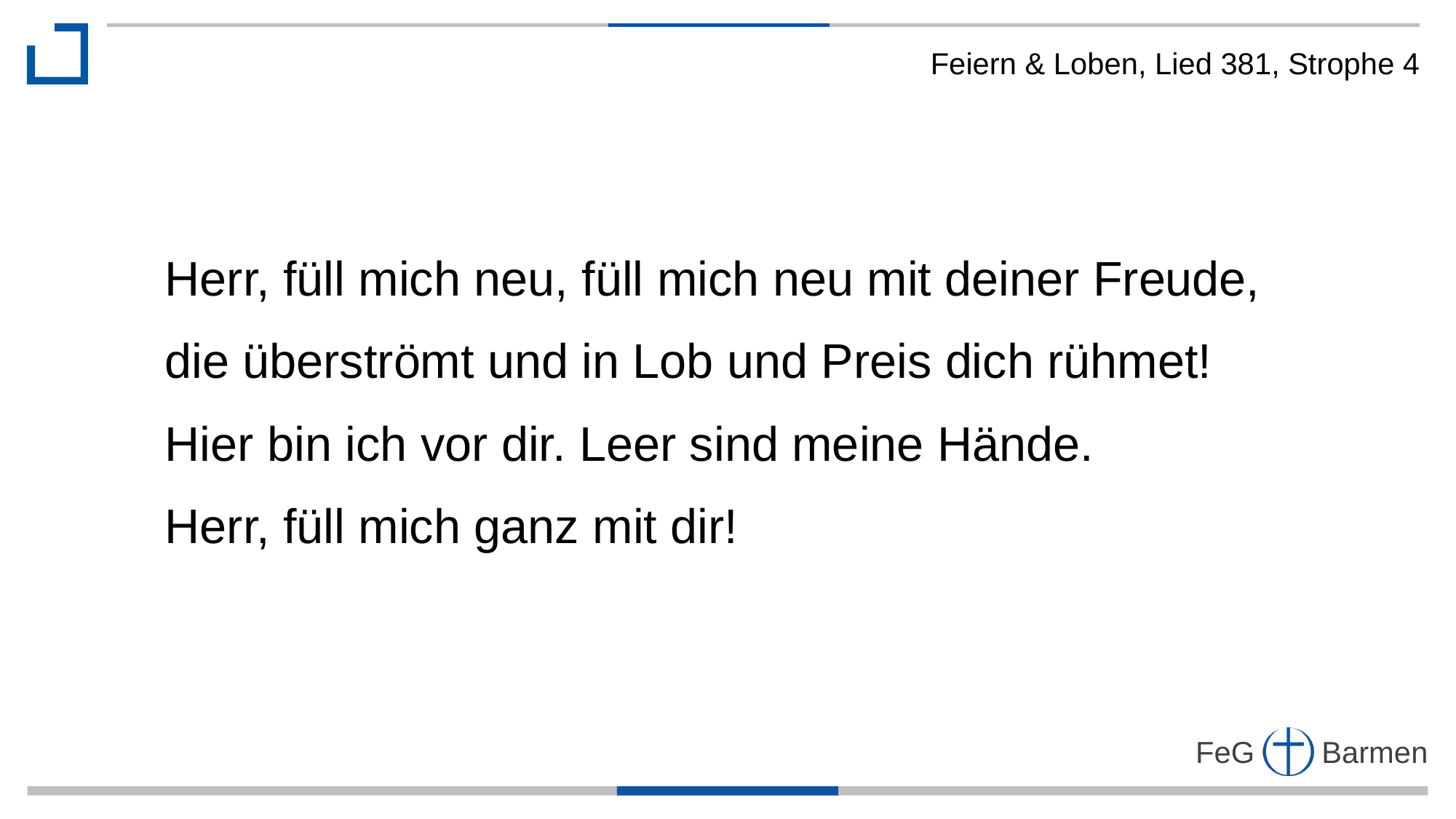

Feiern & Loben, Lied 381, Strophe 4
Herr, füll mich neu, füll mich neu mit deiner Freude,
die überströmt und in Lob und Preis dich rühmet!
Hier bin ich vor dir. Leer sind meine Hände.
Herr, füll mich ganz mit dir!